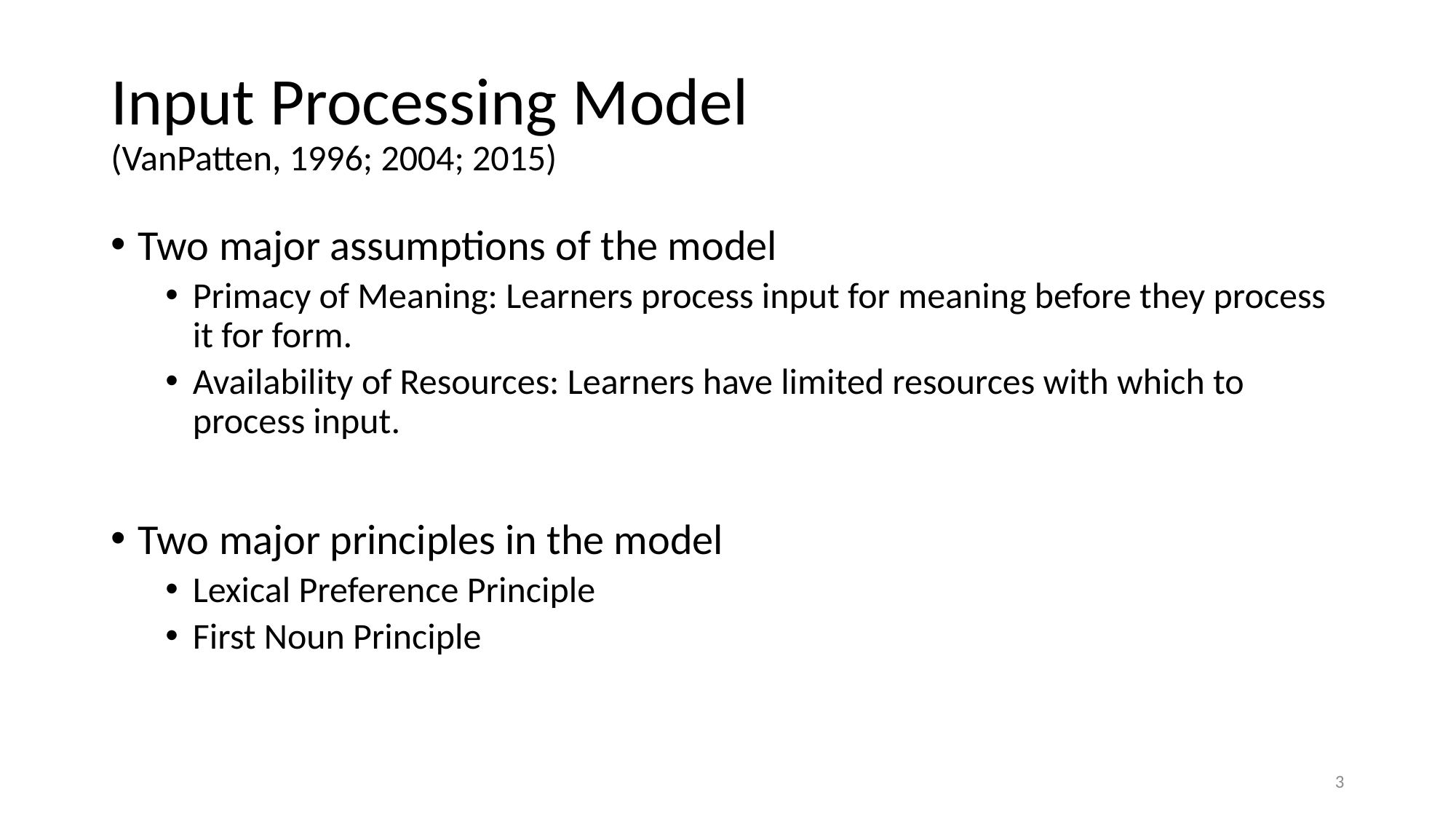

# Input Processing Model (VanPatten, 1996; 2004; 2015)
Two major assumptions of the model
Primacy of Meaning: Learners process input for meaning before they process it for form.
Availability of Resources: Learners have limited resources with which to process input.

Two major principles in the model
Lexical Preference Principle
First Noun Principle
3